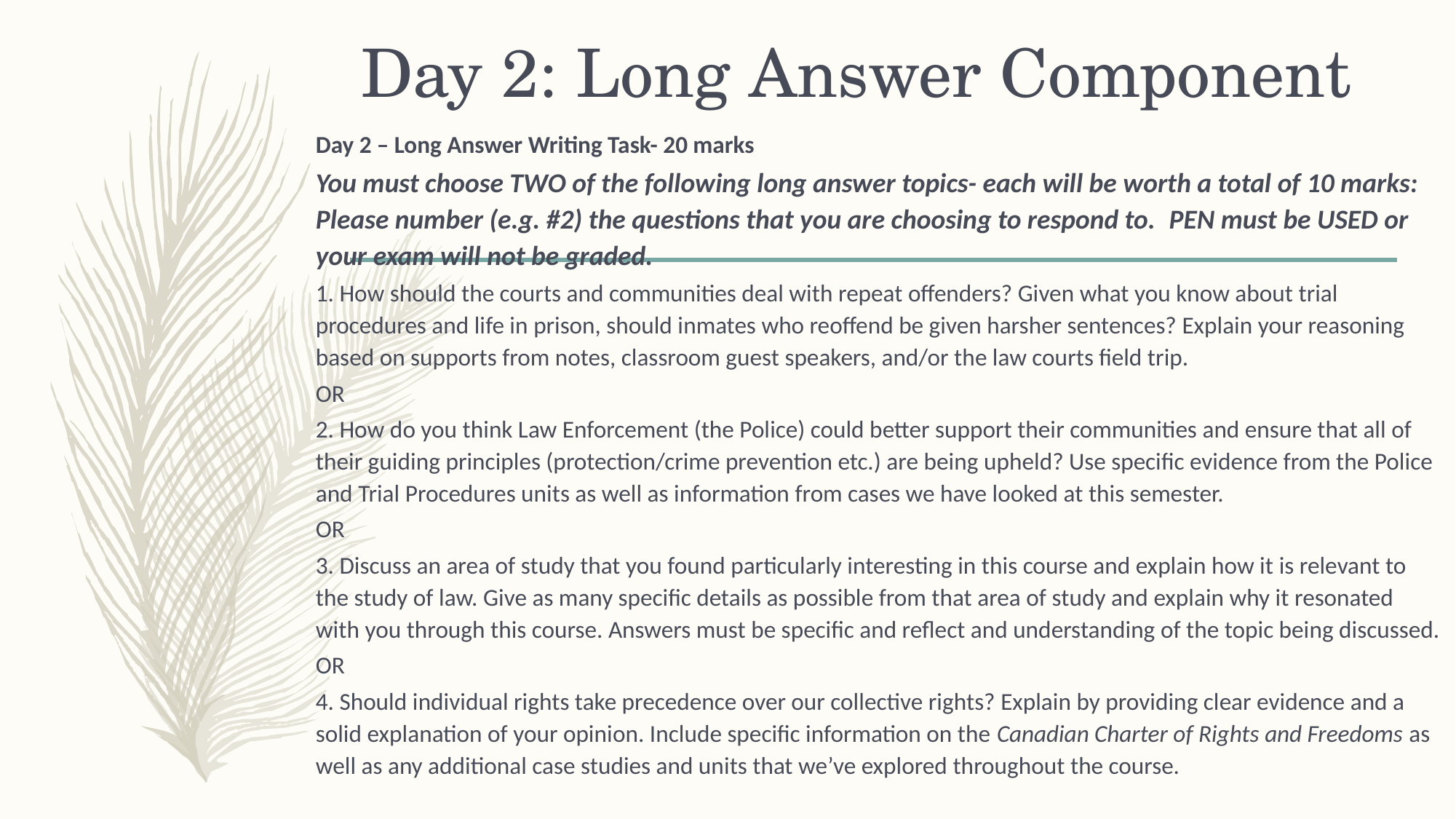

# Day 2: Long Answer Component
Day 2 – Long Answer Writing Task- 20 marks
You must choose TWO of the following long answer topics- each will be worth a total of 10 marks: Please number (e.g. #2) the questions that you are choosing to respond to.  PEN must be USED or your exam will not be graded.
1. How should the courts and communities deal with repeat offenders? Given what you know about trial procedures and life in prison, should inmates who reoffend be given harsher sentences? Explain your reasoning based on supports from notes, classroom guest speakers, and/or the law courts field trip.
OR
2. How do you think Law Enforcement (the Police) could better support their communities and ensure that all of their guiding principles (protection/crime prevention etc.) are being upheld? Use specific evidence from the Police and Trial Procedures units as well as information from cases we have looked at this semester.
OR
3. Discuss an area of study that you found particularly interesting in this course and explain how it is relevant to the study of law. Give as many specific details as possible from that area of study and explain why it resonated with you through this course. Answers must be specific and reflect and understanding of the topic being discussed.
OR
4. Should individual rights take precedence over our collective rights? Explain by providing clear evidence and a solid explanation of your opinion. Include specific information on the Canadian Charter of Rights and Freedoms as well as any additional case studies and units that we’ve explored throughout the course.